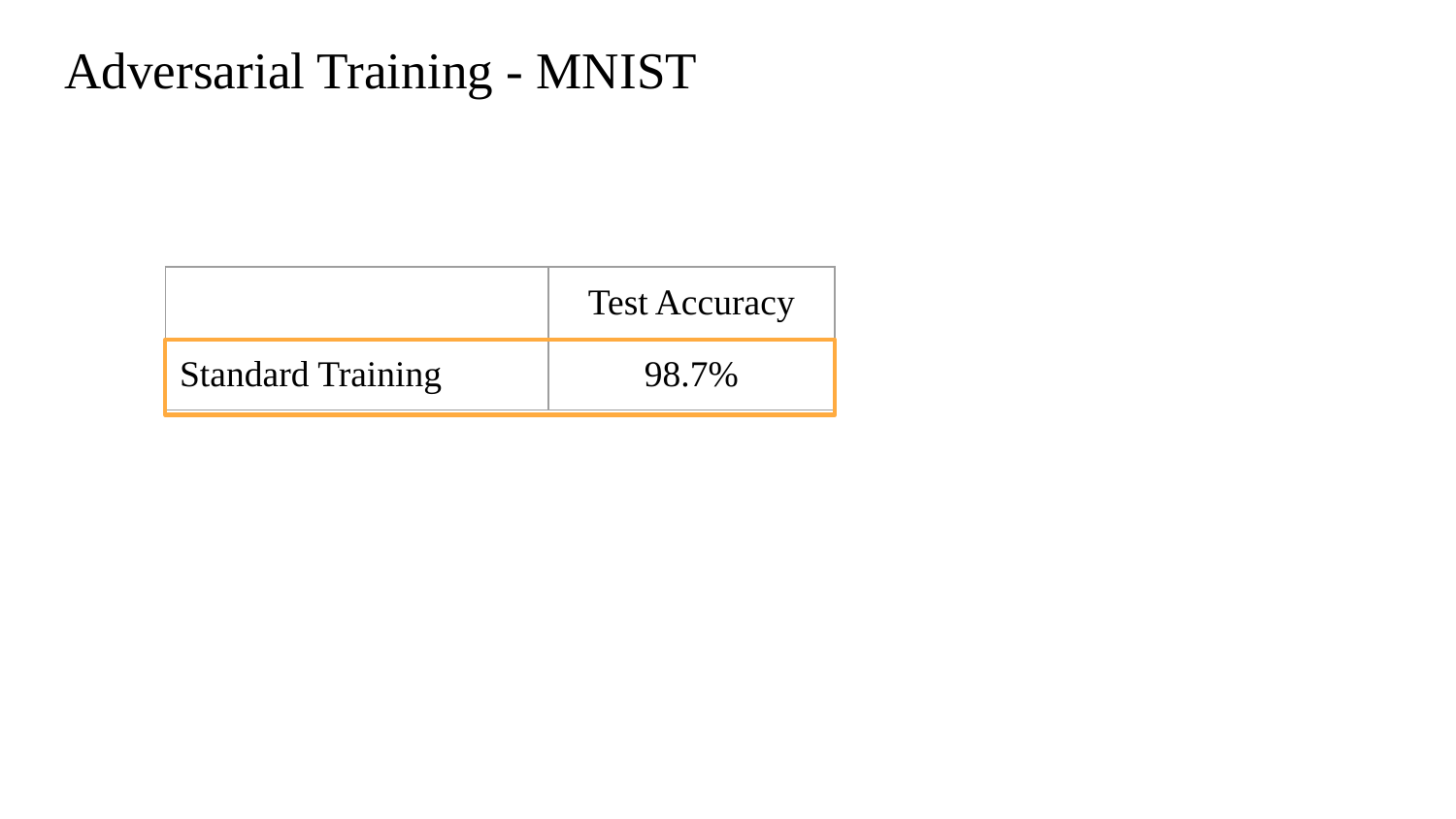

# Adversarial Training - MNIST

|  | Test Accuracy |
| --- | --- |
| Standard Training | 98.7% |